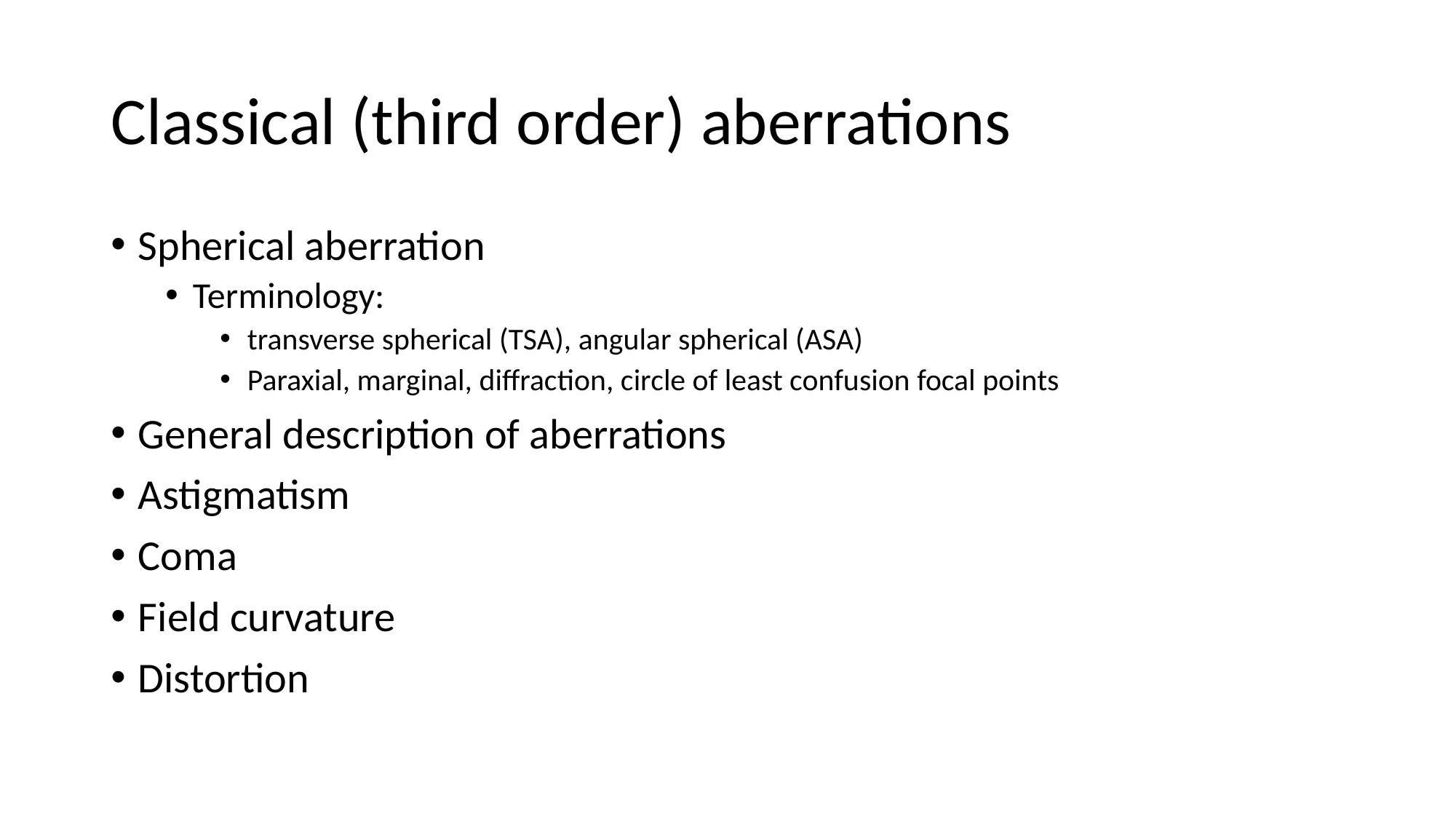

# Classical (third order) aberrations
Spherical aberration
Terminology:
transverse spherical (TSA), angular spherical (ASA)
Paraxial, marginal, diffraction, circle of least confusion focal points
General description of aberrations
Astigmatism
Coma
Field curvature
Distortion